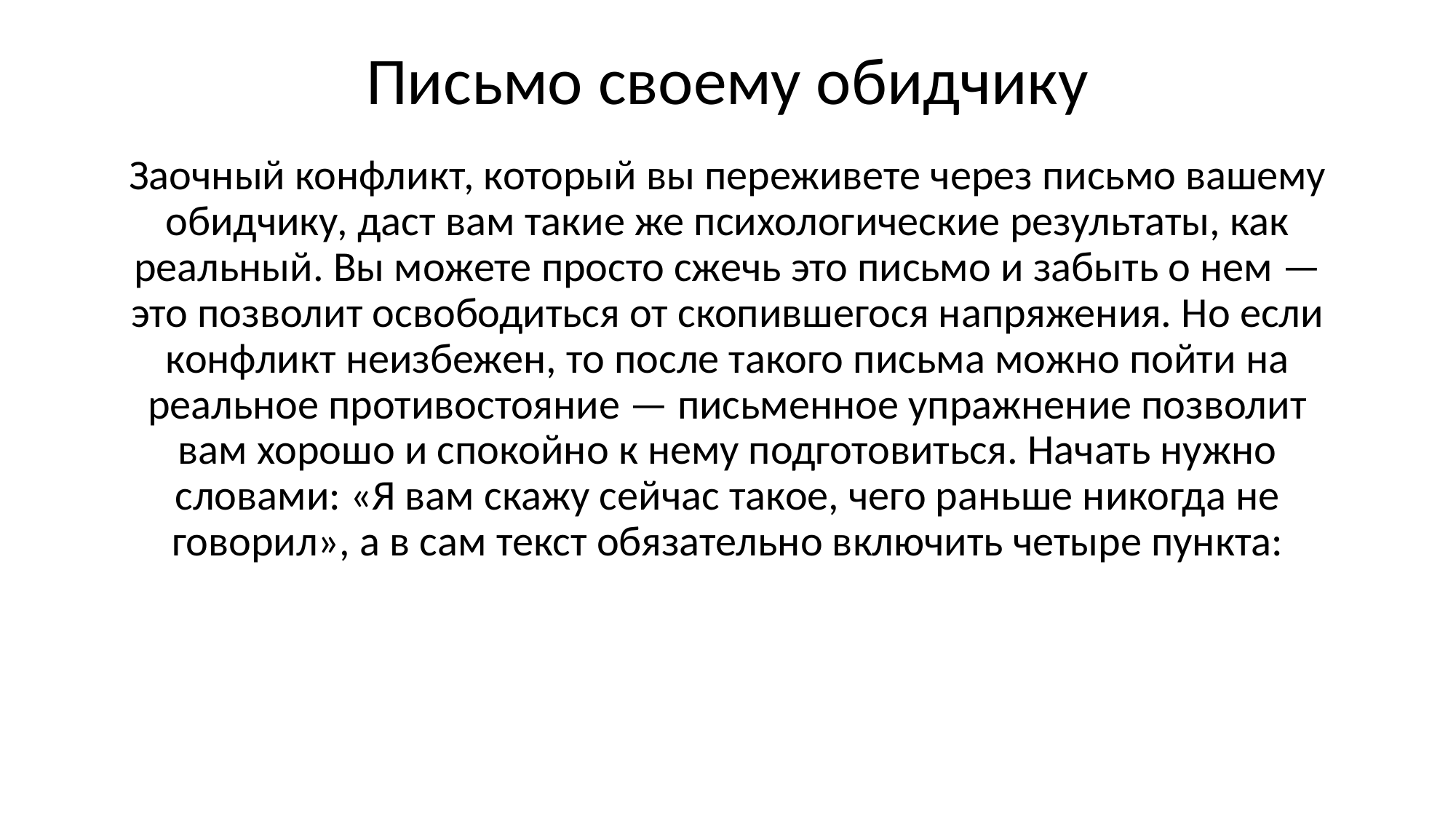

# Письмо своему обидчику
Заочный конфликт, который вы переживете через письмо вашему обидчику, даст вам такие же психологические результаты, как реальный. Вы можете просто сжечь это письмо и забыть о нем — это позволит освободиться от скопившегося напряжения. Но если конфликт неизбежен, то после такого письма можно пойти на реальное противостояние — письменное упражнение позволит вам хорошо и спокойно к нему подготовиться. Начать нужно словами: «Я вам скажу сейчас такое, чего раньше никогда не говорил», а в сам текст обязательно включить четыре пункта: